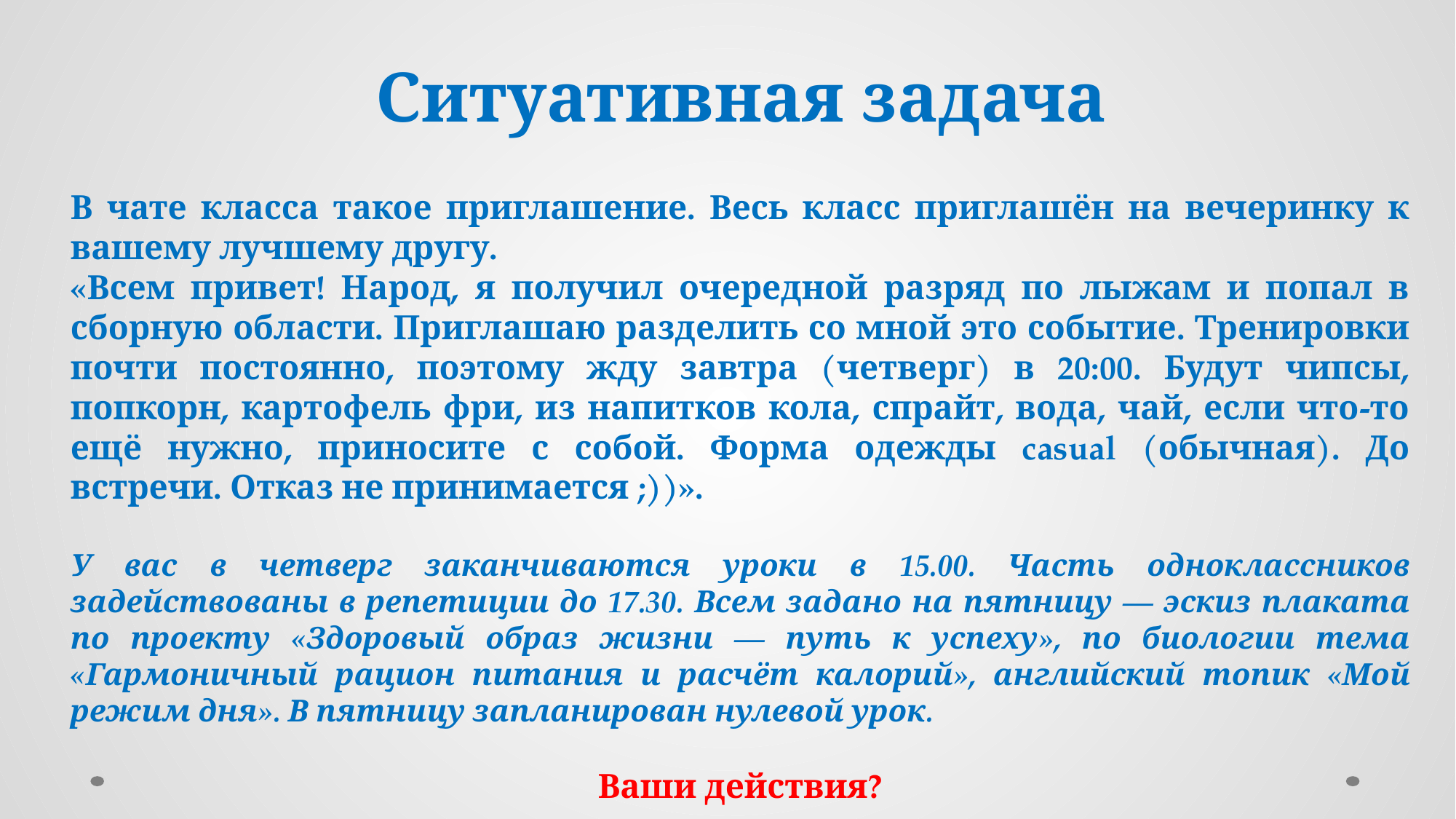

# Ситуативная задача
В чате класса такое приглашение. Весь класс приглашён на вечеринку к вашему лучшему другу.
«Всем привет! Народ, я получил очередной разряд по лыжам и попал в сборную области. Приглашаю разделить со мной это событие. Тренировки почти постоянно, поэтому жду завтра (четверг) в 20:00. Будут чипсы, попкорн, картофель фри, из напитков кола, спрайт, вода, чай, если что-то ещё нужно, приносите с собой. Форма одежды casual (обычная). До встречи. Отказ не принимается ;))».

У вас в четверг заканчиваются уроки в 15.00. Часть одноклассников задействованы в репетиции до 17.30. Всем задано на пятницу — эскиз плаката по проекту «Здоровый образ жизни — путь к успеху», по биологии тема «Гармоничный рацион питания и расчёт калорий», английский топик «Мой режим дня». В пятницу запланирован нулевой урок.

Ваши действия?